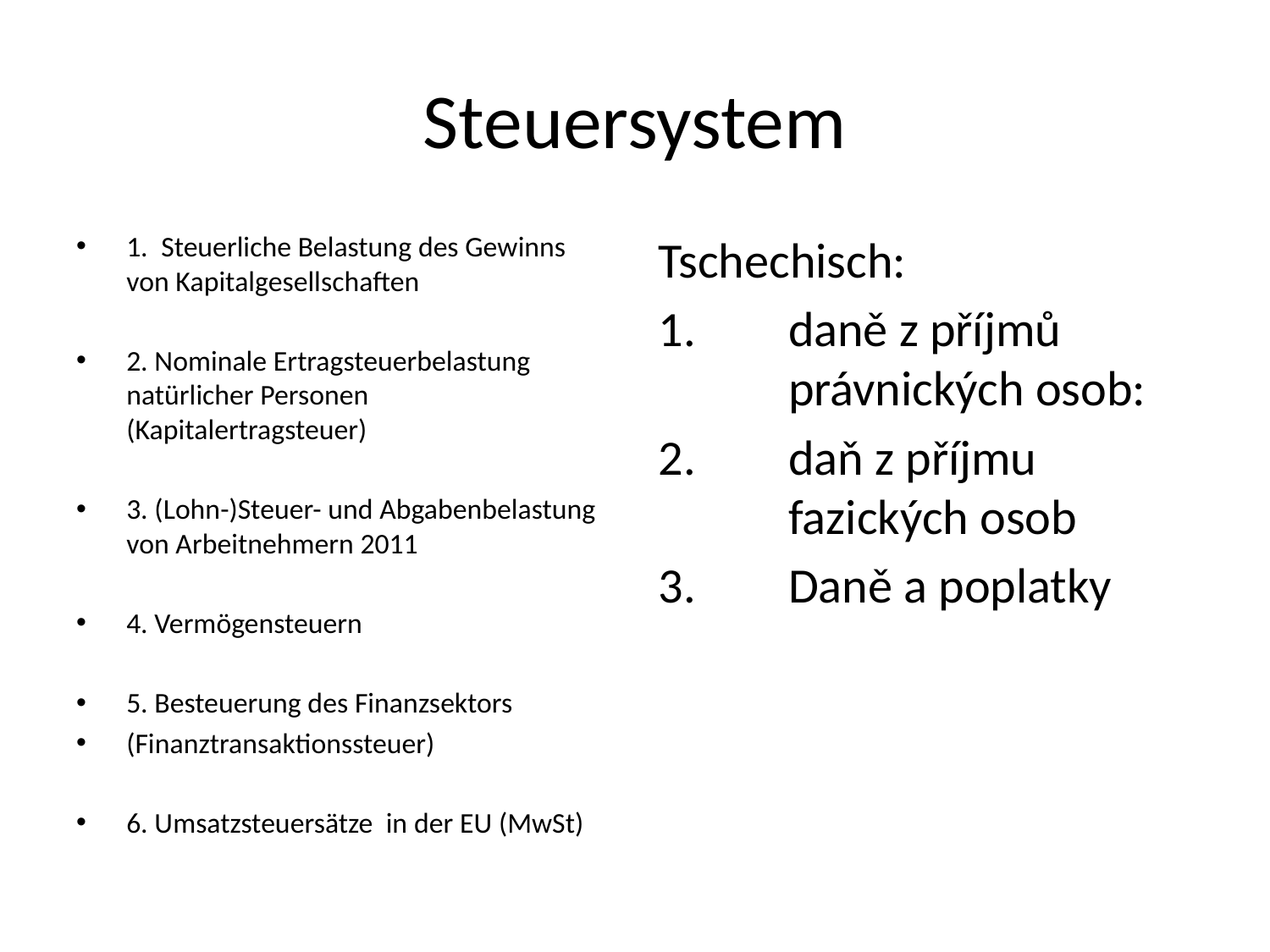

# Steuersystem
1.  Steuerliche Belastung des Gewinns von Kapitalgesellschaften

2. Nominale Ertragsteuerbelastung natürlicher Personen (Kapitalertragsteuer)

3. (Lohn-)Steuer- und Abgabenbelastung von Arbeitnehmern 2011

4. Vermögensteuern

5. Besteuerung des Finanzsektors
(Finanztransaktionssteuer)

6. Umsatzsteuersätze  in der EU (MwSt)

Tschechisch:
daně z příjmů právnických osob:
daň z příjmu fazických osob
Daně a poplatky